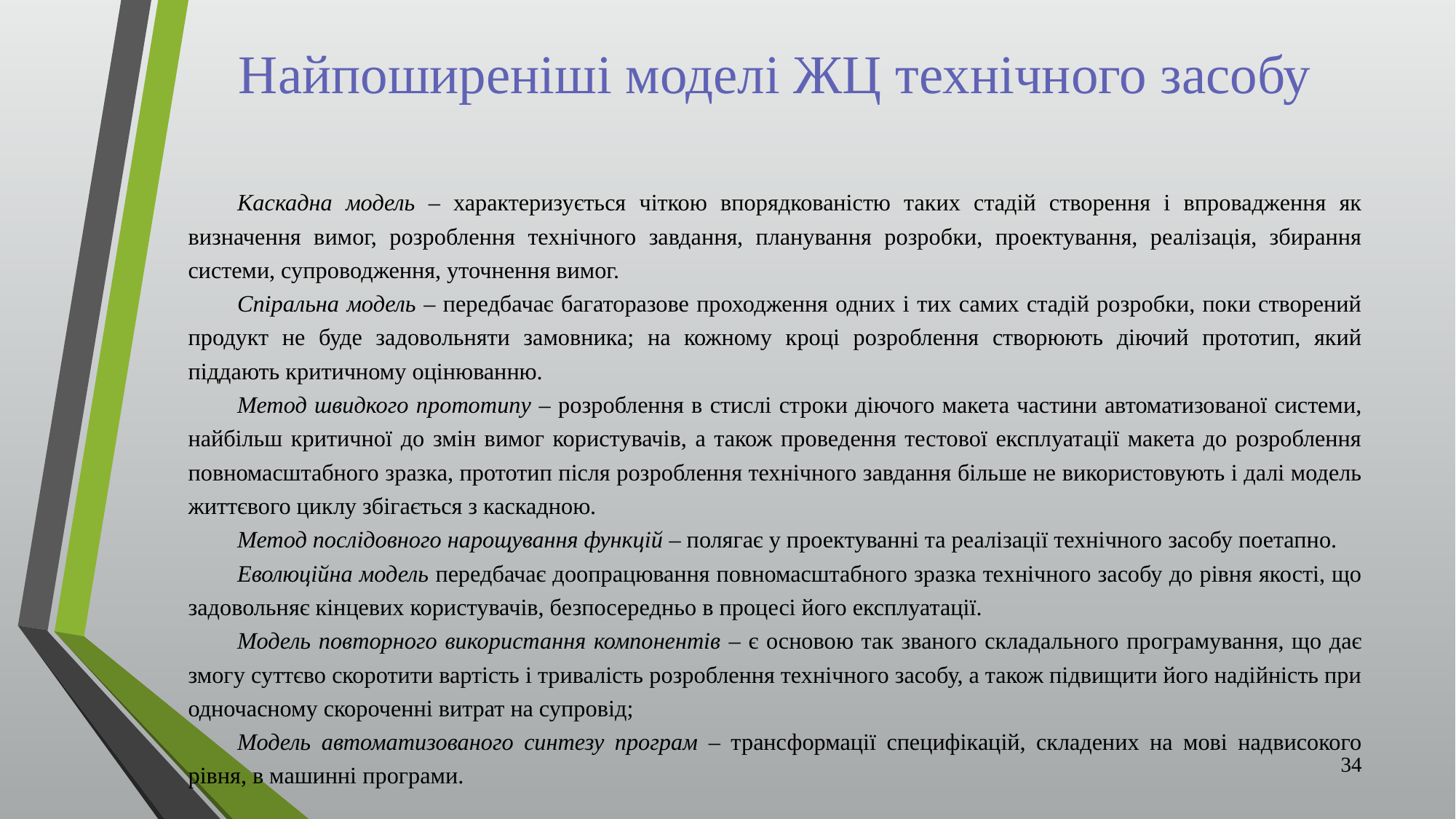

# Найпоширеніші моделі ЖЦ технічного засобу

Каскадна модель – характеризується чіткою впорядкованістю таких стадій створення і впровадження як визначення вимог, розроблення технічного завдання, планування розробки, проектування, реалізація, збирання системи, супроводження, уточнення вимог.
Спіральна модель – передбачає багаторазове проходження одних і тих самих стадій розробки, поки створений продукт не буде задовольняти замовника; на кожному кроці розроблення створюють діючий прототип, який піддають критичному оцінюванню.
Метод швидкого прототипу – розроблення в стислі строки діючого макета частини автоматизованої системи, найбільш критичної до змін вимог користувачів, а також проведення тестової експлуатації макета до розроблення повномасштабного зразка, прототип після розроблення технічного завдання більше не використовують і далі модель життєвого циклу збігається з каскадною.
Метод послідовного нарощування функцій – полягає у проектуванні та реалізації технічного засобу поетапно.
Еволюційна модель передбачає доопрацювання повномасштабного зразка технічного засобу до рівня якості, що задовольняє кінцевих користувачів, безпосередньо в процесі його експлуатації.
Модель повторного використання компонентів – є основою так званого складального програмування, що дає змогу суттєво скоротити вартість і тривалість розроблення технічного засобу, а також підвищити його надійність при одночасному скороченні витрат на супровід;
Модель автоматизованого синтезу програм – трансформації специфікацій, складених на мові надвисокого рівня, в машинні програми.

34